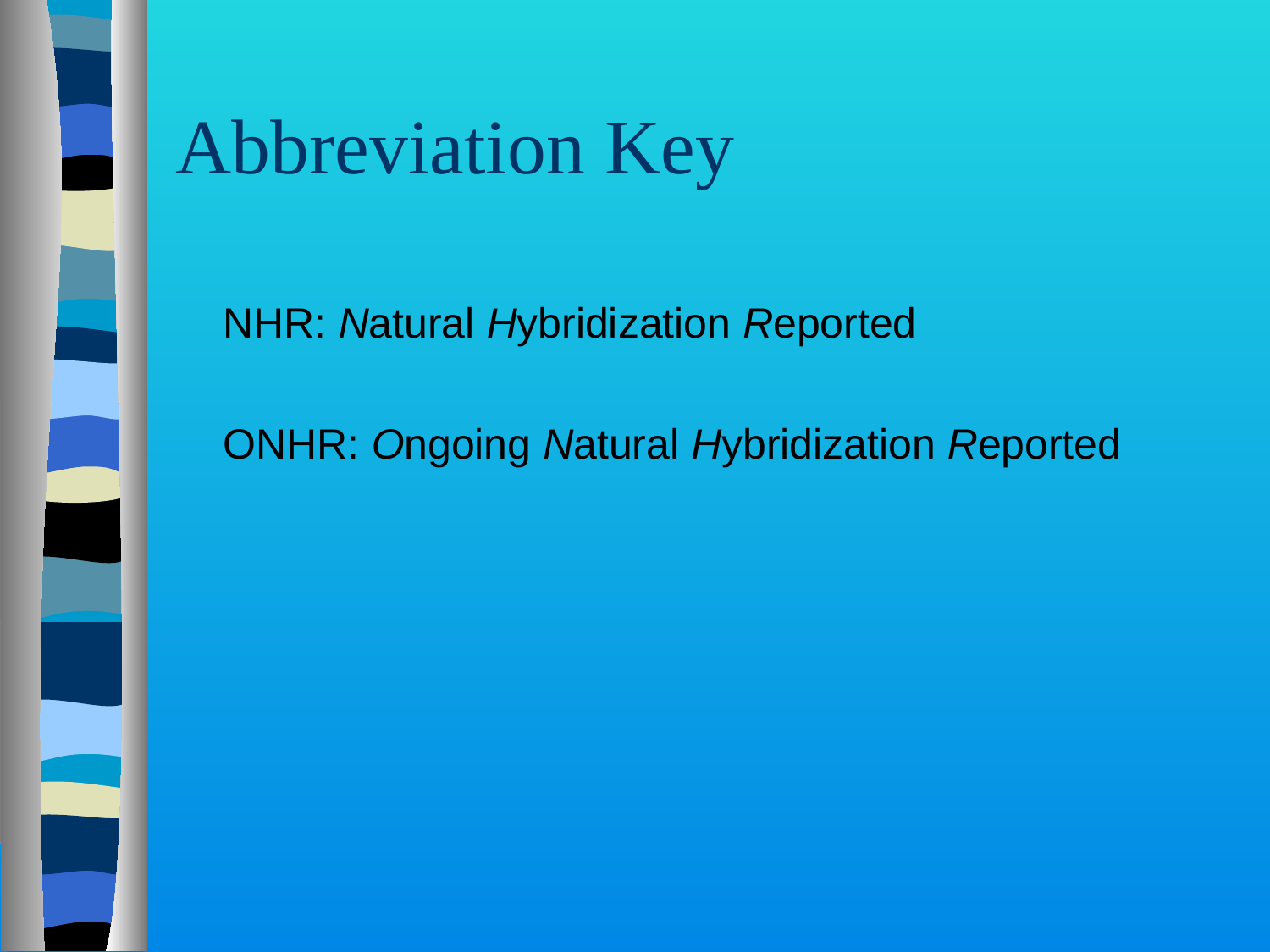

# Abbreviation Key
	NHR: Natural Hybridization Reported

	ONHR: Ongoing Natural Hybridization Reported